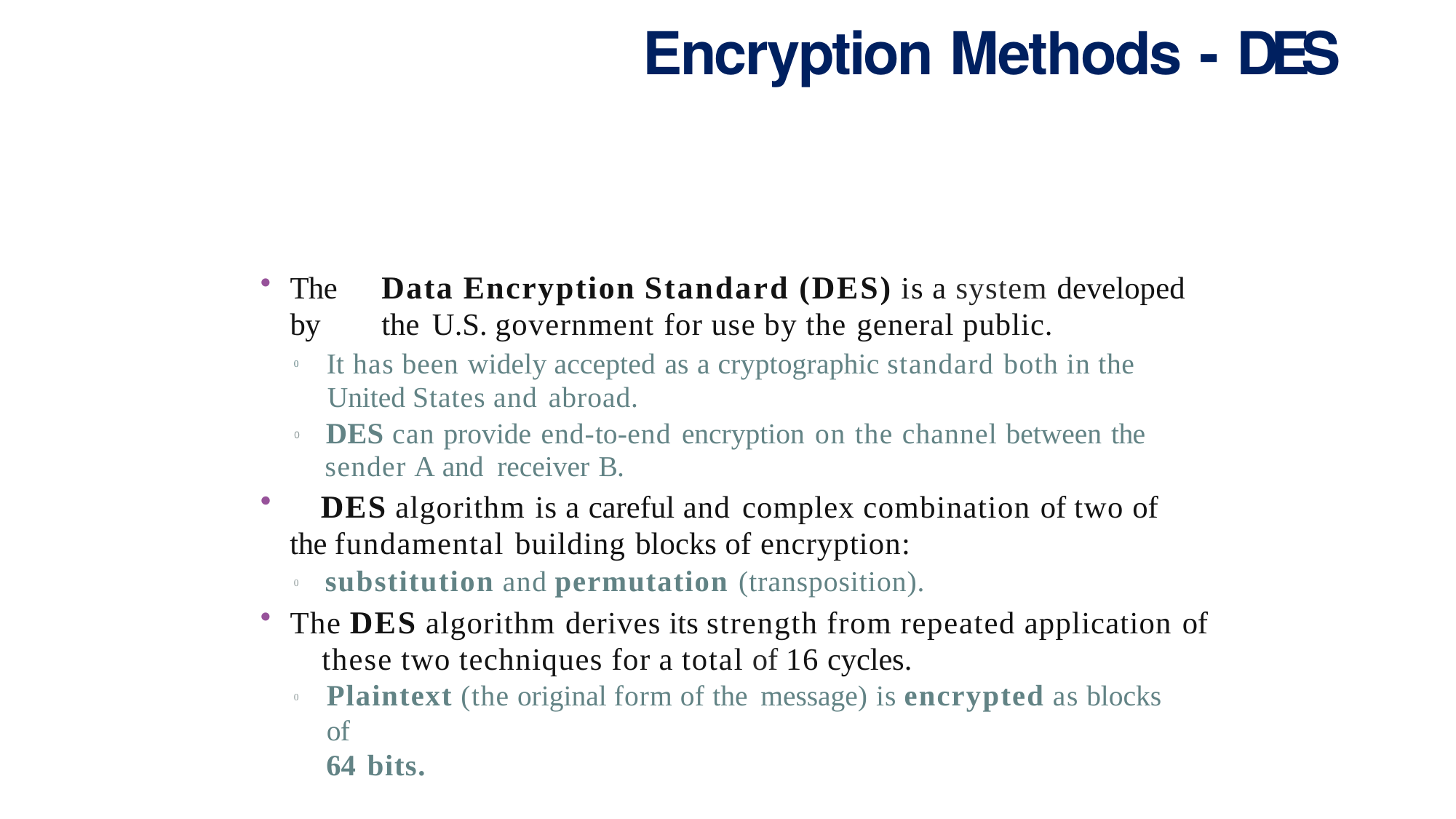

# Encryption Methods - DES
The	Data Encryption Standard (DES) is a system developed by 	the U.S. government for use by the general public.
It has been widely accepted as a cryptographic standard both in the United States and abroad.
DES can provide end-to-end encryption on the channel between the sender A and receiver B.
0
0
	DES algorithm is a careful and complex combination of two of the fundamental building blocks of encryption:
substitution and permutation (transposition).
0
The DES algorithm derives its strength from repeated application of 	these two techniques for a total of 16 cycles.
Plaintext (the original form of the message) is encrypted as blocks of
64 bits.
0